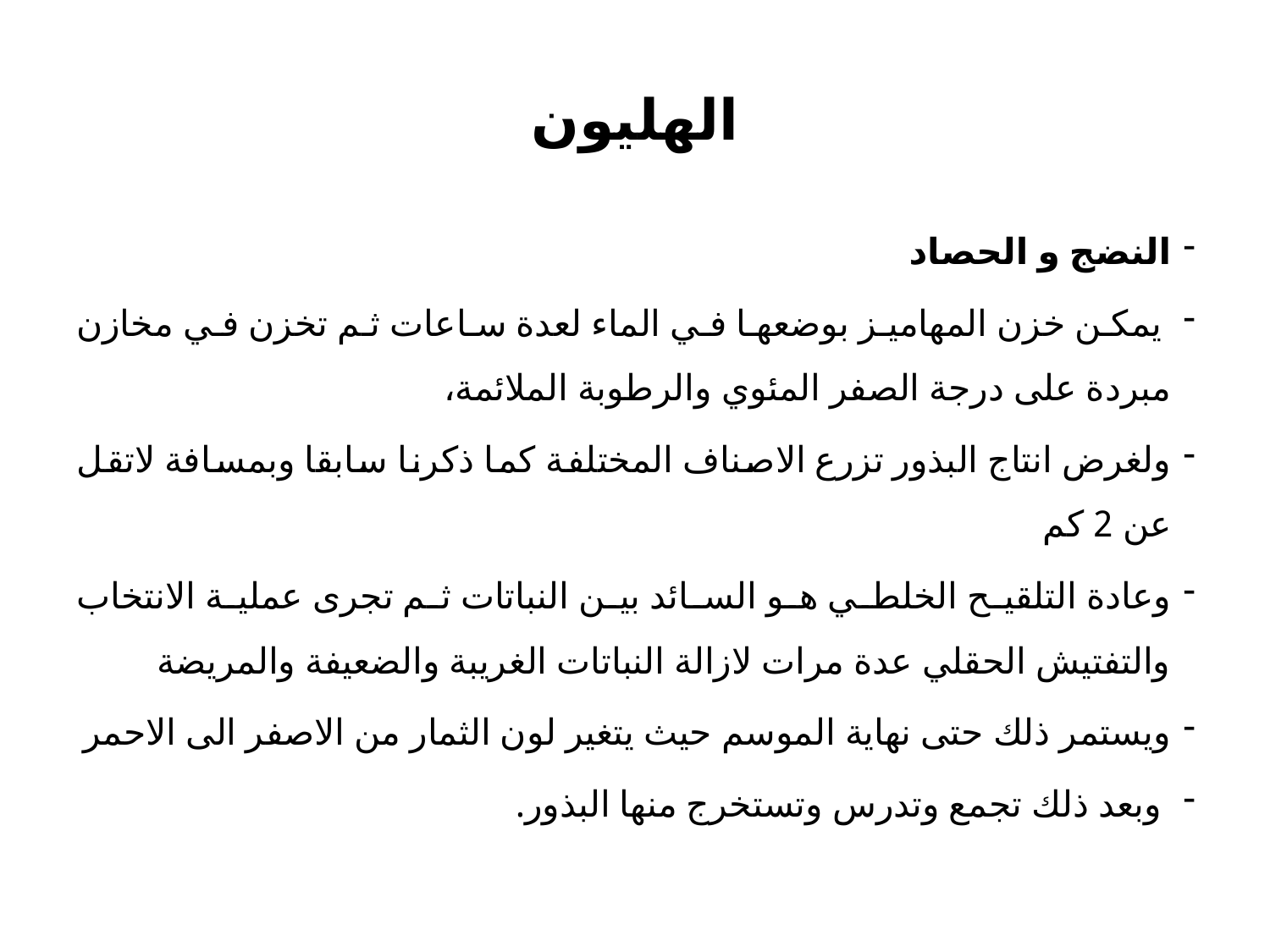

# الهليون
النضج و الحصاد
 يمكن خزن المهاميز بوضعها في الماء لعدة ساعات ثم تخزن في مخازن مبردة على درجة الصفر المئوي والرطوبة الملائمة،
ولغرض انتاج البذور تزرع الاصناف المختلفة كما ذكرنا سابقا وبمسافة لاتقل عن 2 كم
وعادة التلقيح الخلطي هو السائد بين النباتات ثم تجرى عملية الانتخاب والتفتيش الحقلي عدة مرات لازالة النباتات الغريبة والضعيفة والمريضة
ويستمر ذلك حتى نهاية الموسم حيث يتغير لون الثمار من الاصفر الى الاحمر
 وبعد ذلك تجمع وتدرس وتستخرج منها البذور.